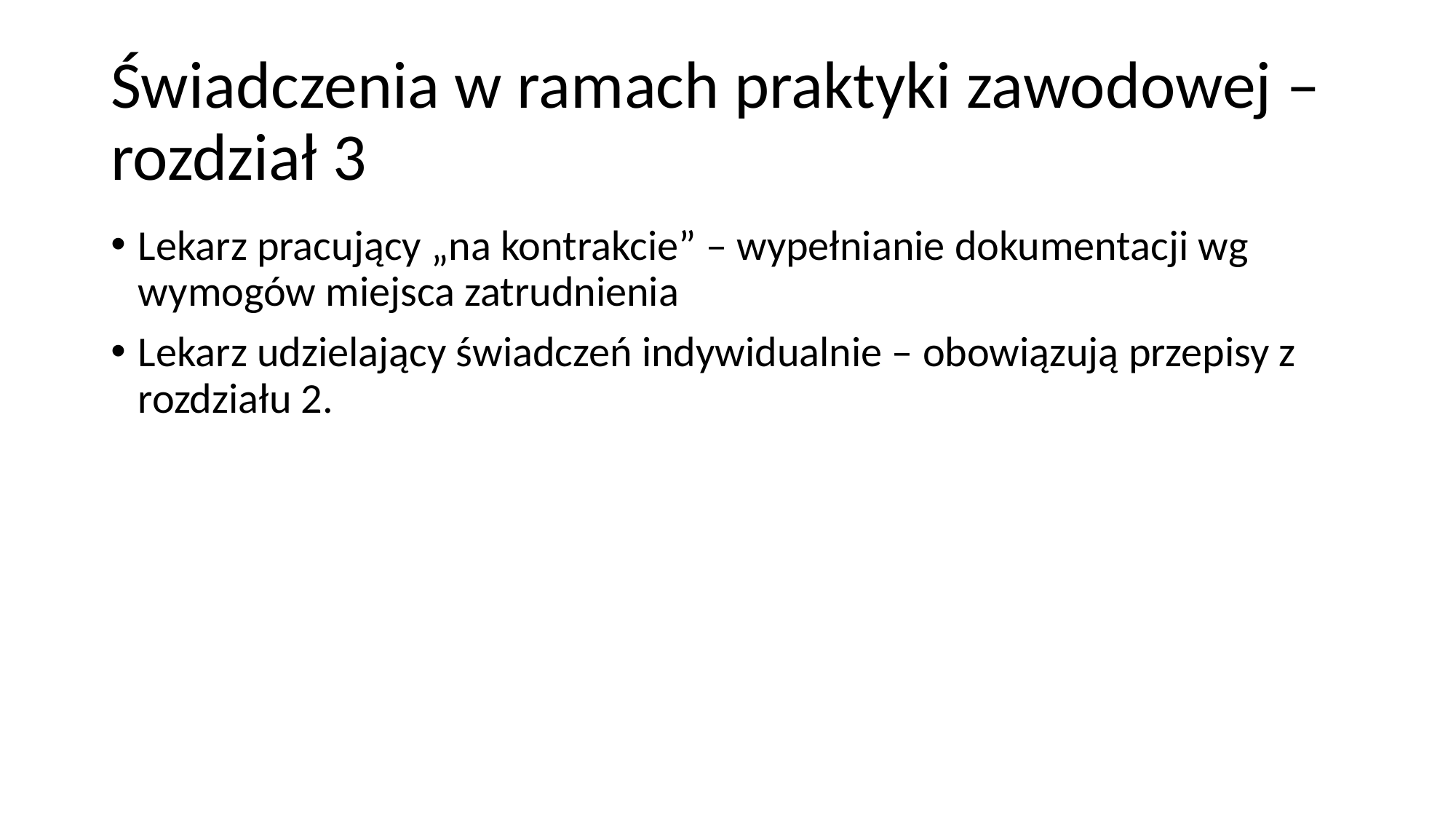

# Świadczenia w ramach praktyki zawodowej – rozdział 3
Lekarz pracujący „na kontrakcie” – wypełnianie dokumentacji wg wymogów miejsca zatrudnienia
Lekarz udzielający świadczeń indywidualnie – obowiązują przepisy z rozdziału 2.